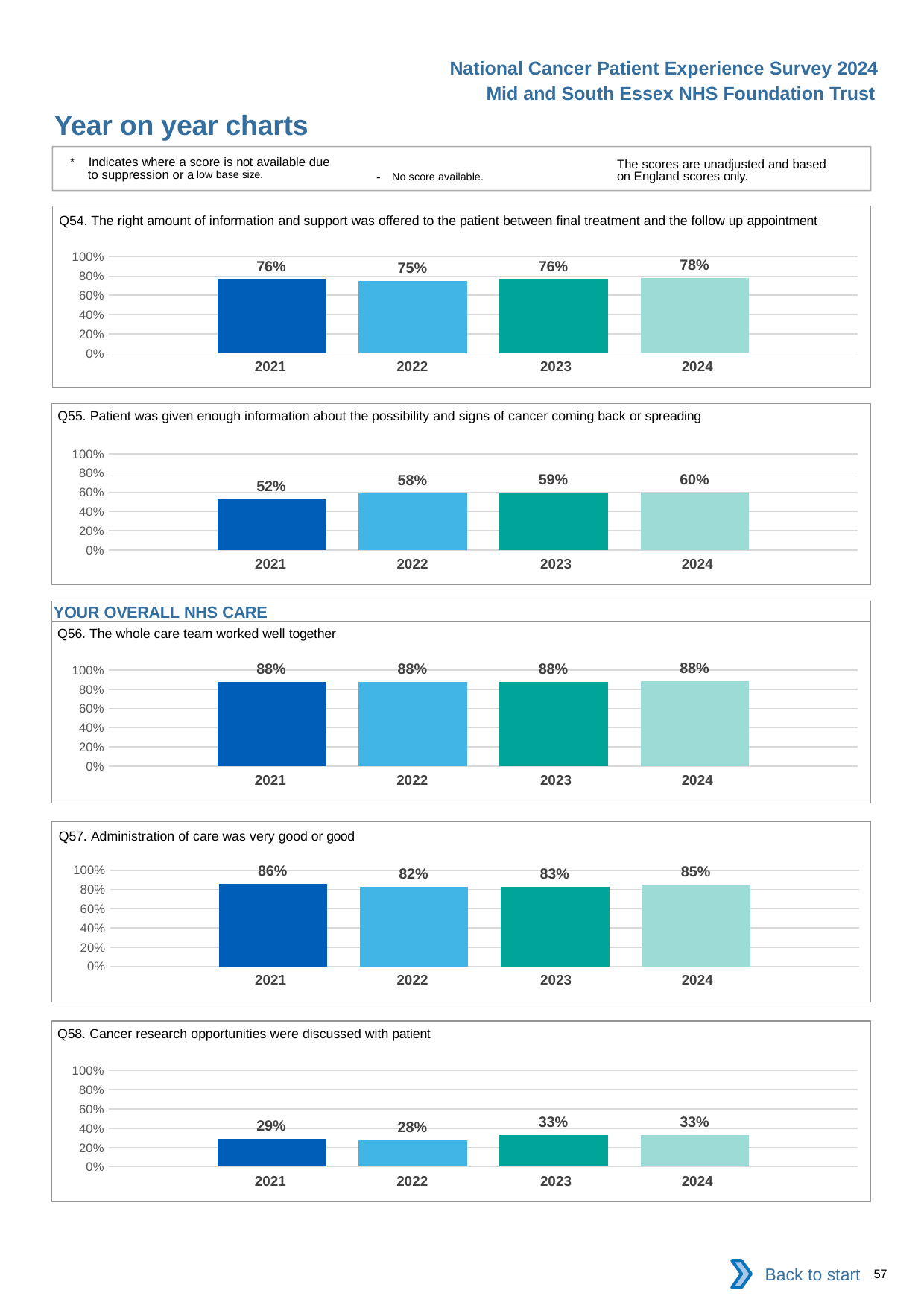

National Cancer Patient Experience Survey 2024
Mid and South Essex NHS Foundation Trust
Year on year charts

*  Indicates where a score is not available due to suppression or a low base size.
The scores are unadjusted and based on England scores only.
- No score available.
Q54. The right amount of information and support was offered to the patient between final treatment and the follow up appointment

### Chart

| Category | 2021 | 2022 | 2023 | 2024 |
|---|---|---|---|---|
| Category 1 | 0.764526 | 0.7524752 | 0.762987 | 0.781491 |
| 2021 | 2022 | 2023 | 2024 |
| --- | --- | --- | --- |
Q55. Patient was given enough information about the possibility and signs of cancer coming back or spreading

### Chart

| Category | 2021 | 2022 | 2023 | 2024 |
|---|---|---|---|---|
| Category 1 | 0.5249042 | 0.5842473 | 0.5922509 | 0.5991124 |
| 2021 | 2022 | 2023 | 2024 |
| --- | --- | --- | --- |
YOUR OVERALL NHS CARE
Q56. The whole care team worked well together

### Chart

| Category | 2021 | 2022 | 2023 | 2024 |
|---|---|---|---|---|
| Category 1 | 0.8785942 | 0.878589 | 0.876304 | 0.881295 |
| 2021 | 2022 | 2023 | 2024 |
| --- | --- | --- | --- |
Q57. Administration of care was very good or good

### Chart

| Category | 2021 | 2022 | 2023 | 2024 |
|---|---|---|---|---|
| Category 1 | 0.8567073 | 0.8249801 | 0.828125 | 0.8482039 |
| 2021 | 2022 | 2023 | 2024 |
| --- | --- | --- | --- |
Q58. Cancer research opportunities were discussed with patient

### Chart

| Category | 2021 | 2022 | 2023 | 2024 |
|---|---|---|---|---|
| Category 1 | 0.286533 | 0.2752562 | 0.3300971 | 0.3254438 |
| 2021 | 2022 | 2023 | 2024 |
| --- | --- | --- | --- |
Back to start

57